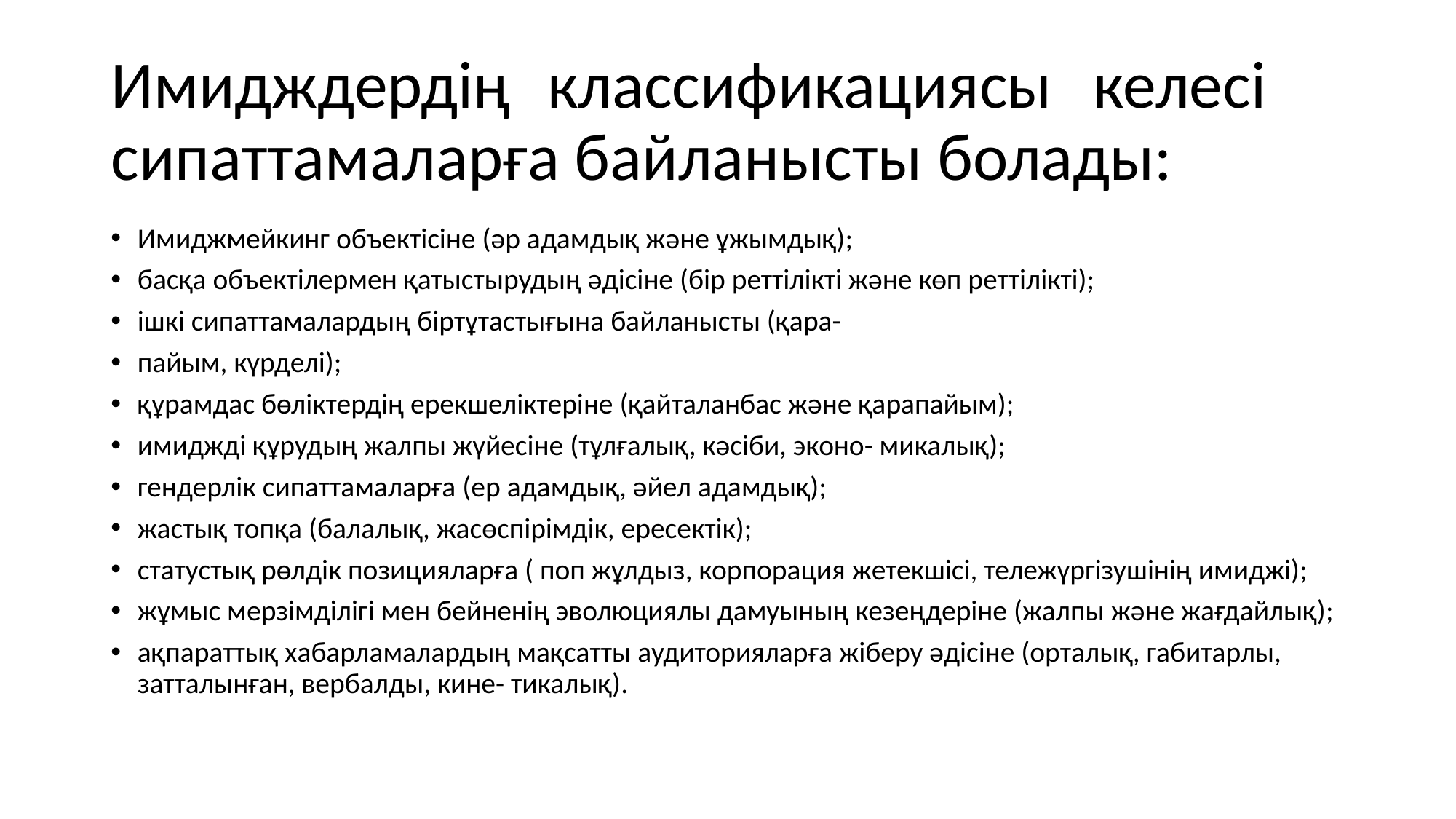

# Имидждердің	классификациясы	келесі	сипаттамаларға байланысты болады:
Имиджмейкинг объектісіне (əр адамдық жəне ұжымдық);
басқа объектілермен қатыстырудың əдісіне (бір реттілікті жəне көп реттілікті);
ішкі сипаттамалардың біртұтастығына байланысты (қара-
пайым, күрделі);
құрамдас бөліктердің ерекшеліктеріне (қайталанбас жəне қарапайым);
имиджді құрудың жалпы жүйесіне (тұлғалық, кəсіби, эконо- микалық);
гендерлік сипаттамаларға (ер адамдық, əйел адамдық);
жастық топқа (балалық, жасөспірімдік, ересектік);
статустық рөлдік позицияларға ( поп жұлдыз, корпорация жетекшісі, тележүргізушінің имиджі);
жұмыс мерзімділігі мен бейненің эволюциялы дамуының кезеңдеріне (жалпы жəне жағдайлық);
ақпараттық хабарламалардың мақсатты аудиторияларға жіберу əдісіне (орталық, габитарлы, затталынған, вербалды, кине- тикалық).